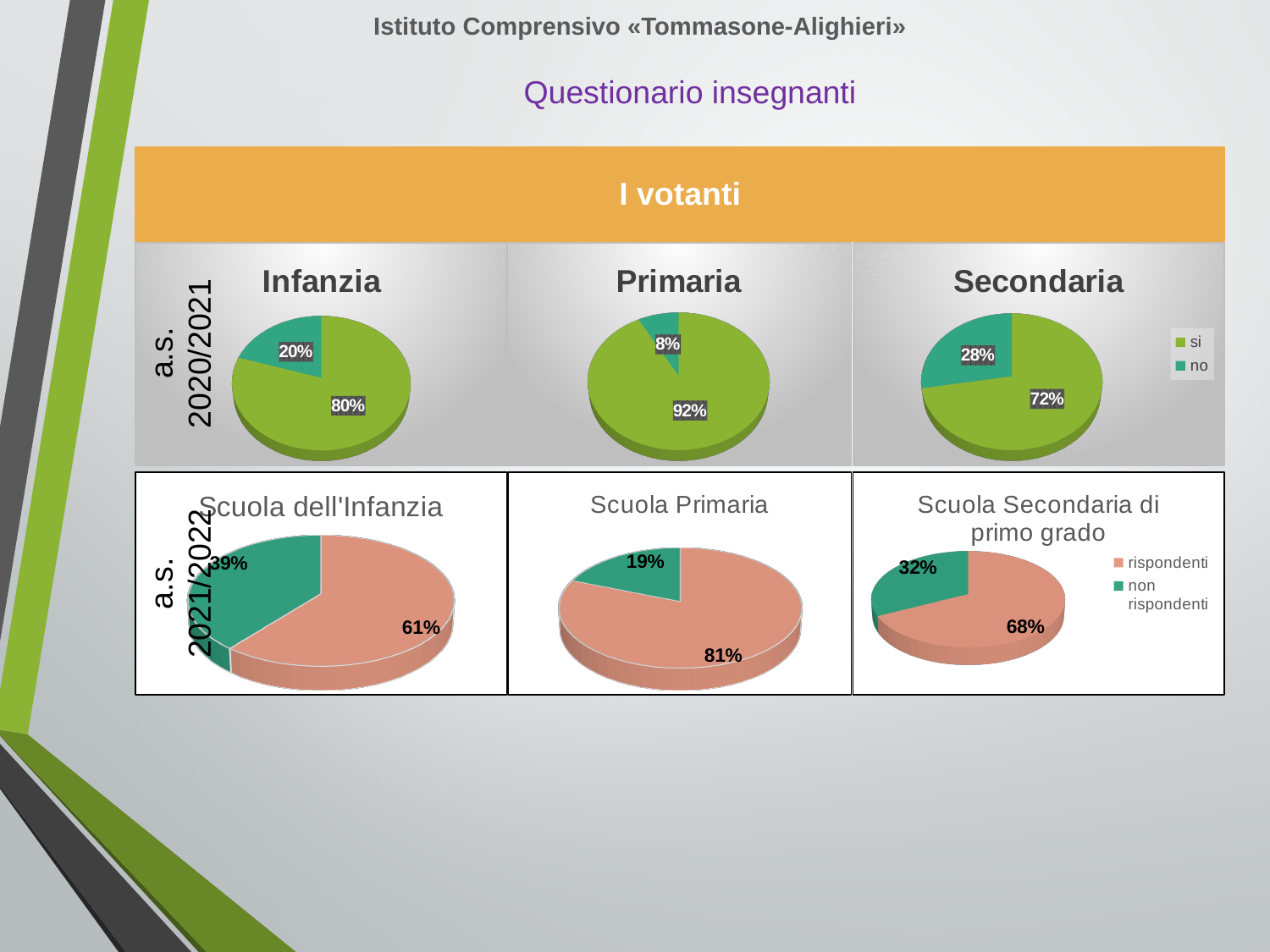

Istituto Comprensivo «Tommasone-Alighieri»
Questionario insegnanti
| I votanti |
| --- |
a.s. 2020/2021

[unsupported chart]

[unsupported chart]

[unsupported chart]

[unsupported chart]

[unsupported chart]

[unsupported chart]

a.s. 2021/2022